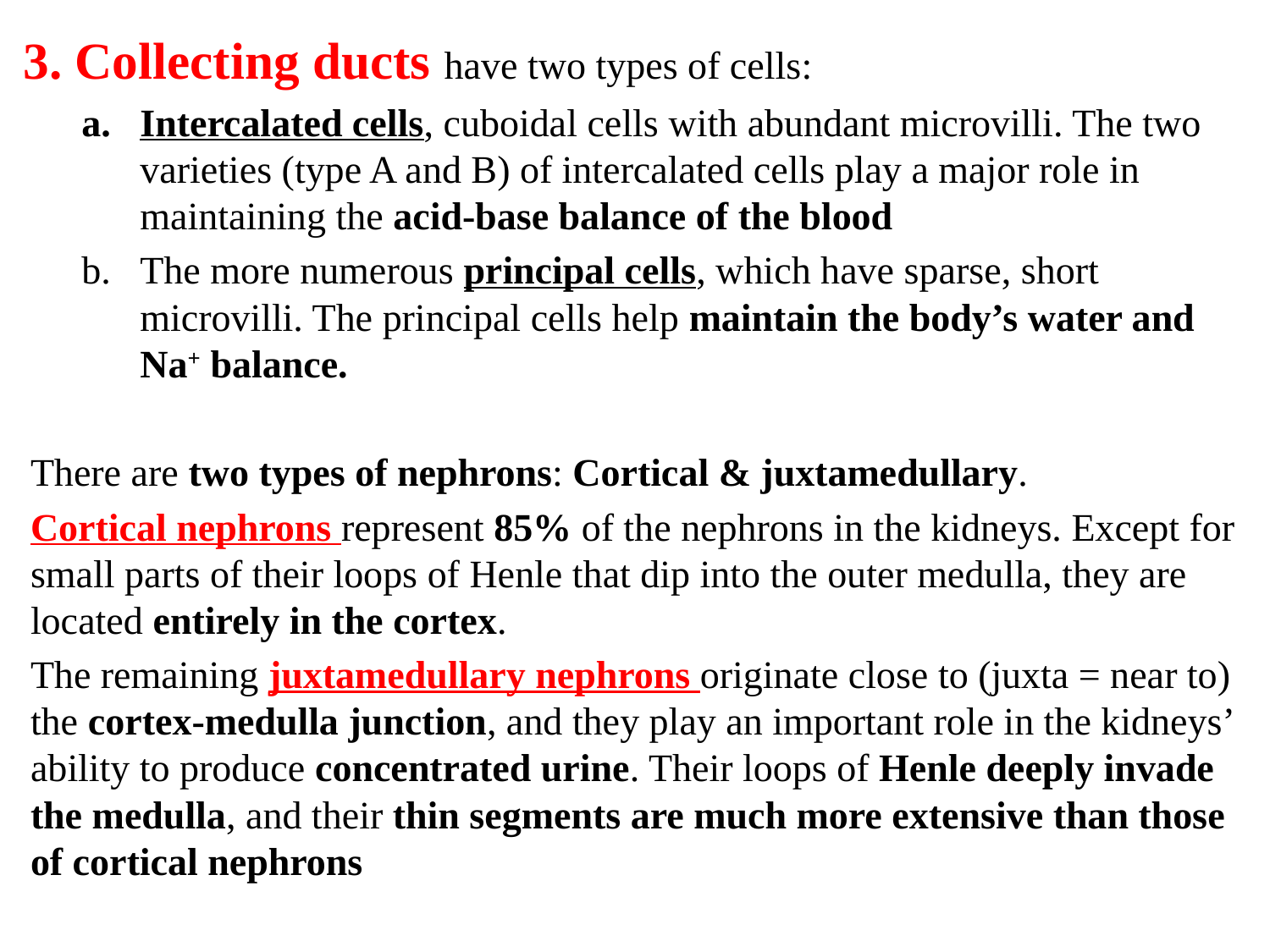

3. Collecting ducts have two types of cells:
Intercalated cells, cuboidal cells with abundant microvilli. The two varieties (type A and B) of intercalated cells play a major role in maintaining the acid-base balance of the blood
The more numerous principal cells, which have sparse, short microvilli. The principal cells help maintain the body’s water and Na+ balance.

There are two types of nephrons: Cortical & juxtamedullary.
Cortical nephrons represent 85% of the nephrons in the kidneys. Except for small parts of their loops of Henle that dip into the outer medulla, they are located entirely in the cortex.
The remaining juxtamedullary nephrons originate close to (juxta = near to) the cortex-medulla junction, and they play an important role in the kidneys’ ability to produce concentrated urine. Their loops of Henle deeply invade the medulla, and their thin segments are much more extensive than those of cortical nephrons